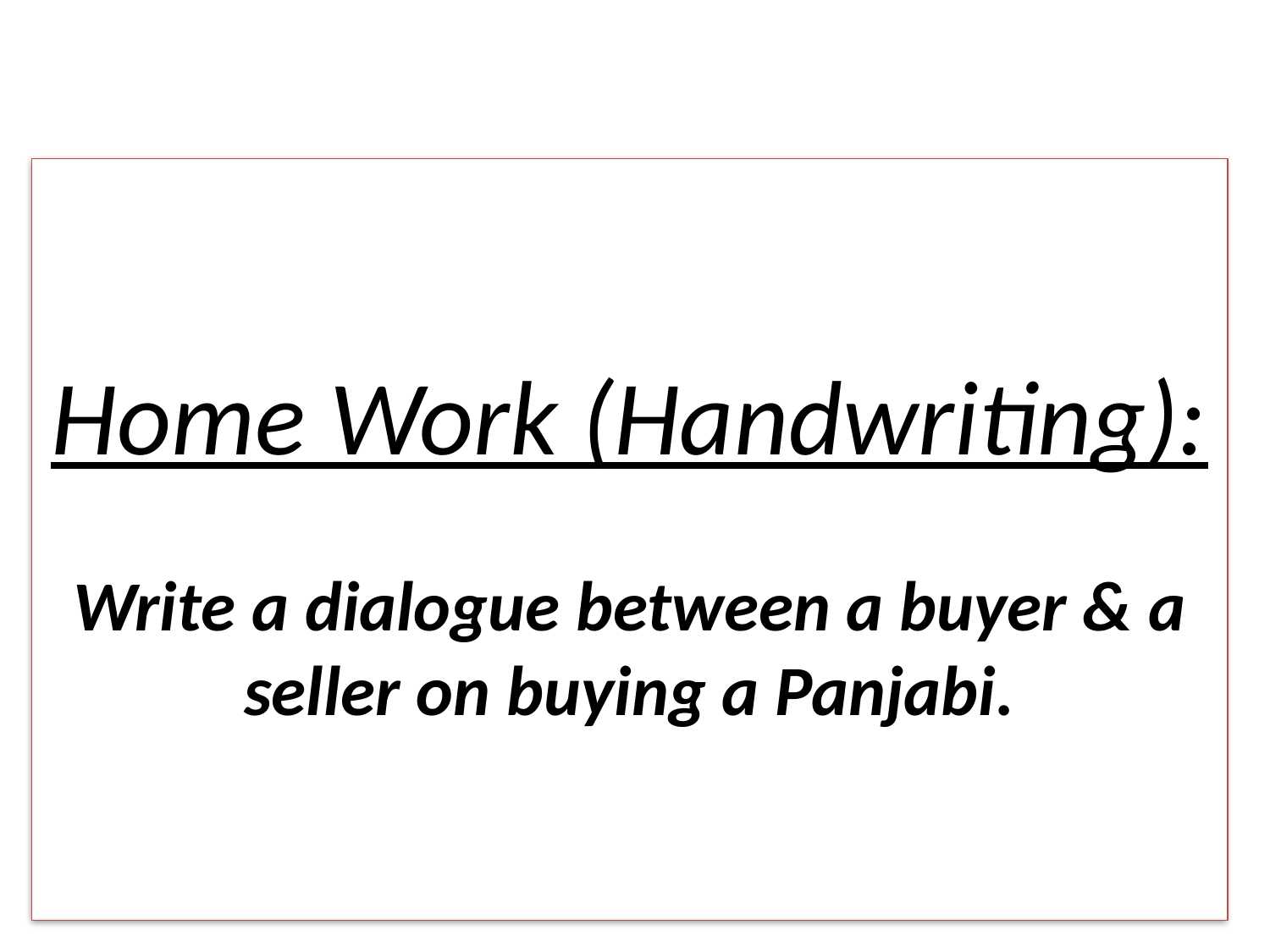

# Home Work (Handwriting): Write a dialogue between a buyer & a seller on buying a Panjabi.